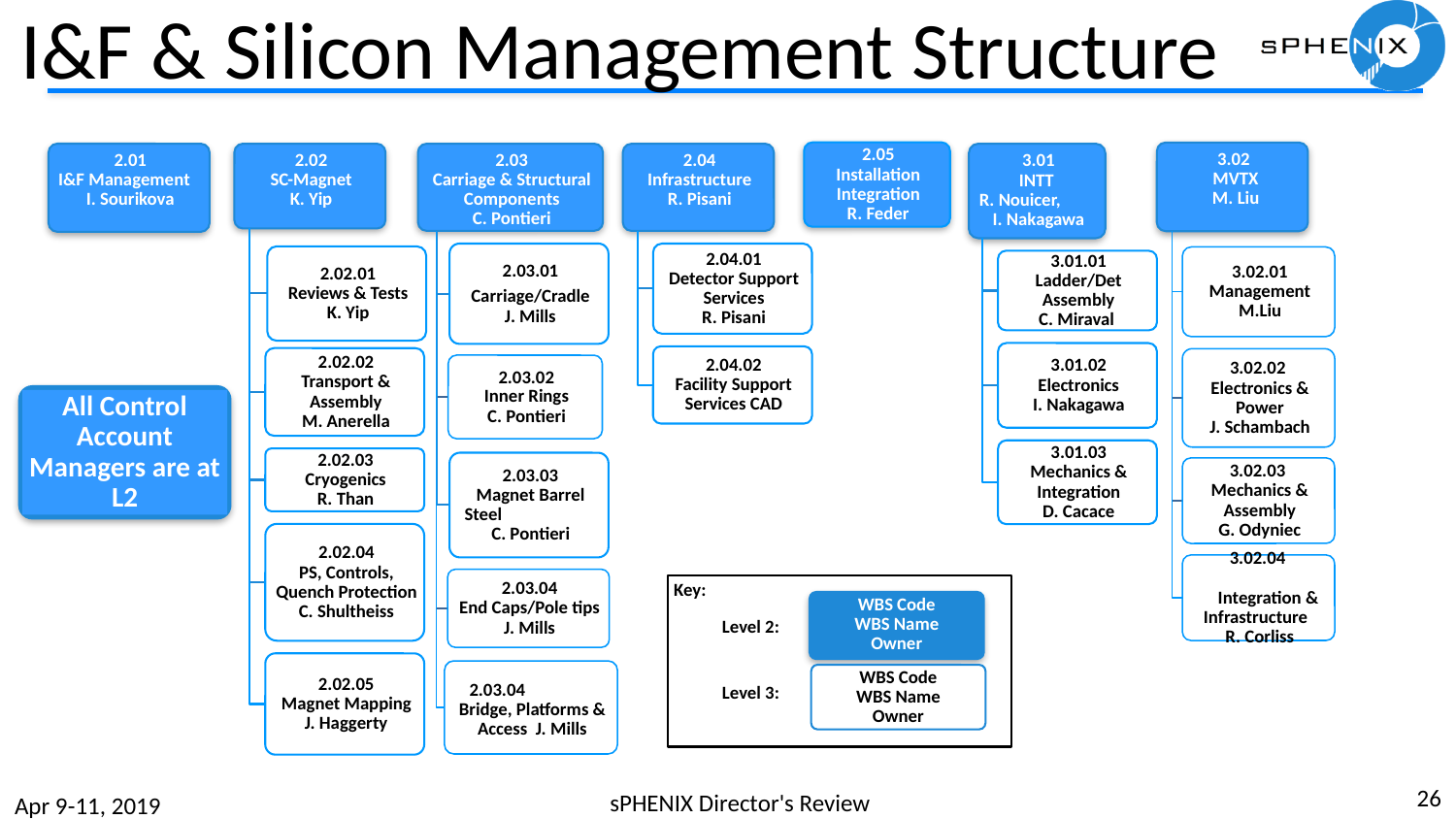

2.01
I&F Management    I. Sourikova
2.02
SC-Magnet
K. Yip
2.02.01
Reviews & Tests
K. Yip
2.02.02
Transport & Assembly
M. Anerella
2.02.03
Cryogenics
R. Than
2.02.04
PS, Controls, Quench Protection
C. Shultheiss
2.02.05
Magnet Mapping
J. Haggerty
2.03
Carriage & Structural Components
C. Pontieri

2.03.01
Carriage/Cradle
J. Mills
2.03.02
Inner Rings
C. Pontieri
2.03.03
Magnet Barrel Steel                        C. Pontieri
2.03.04
End Caps/Pole tips
J. Mills

2.03.04                  Bridge, Platforms & Access  J. Mills

2.04
Infrastructure
R. Pisani

2.04.01
Detector Support Services
R. Pisani
2.04.02
Facility Support Services CAD
2.05
Installation Integration
R. Feder
3.01
INTT
R. Nouicer,          I. Nakagawa
3.01.01
Ladder/Det Assembly
C. Miraval
3.01.02
Electronics
I. Nakagawa
3.01.03
Mechanics & Integration
D. Cacace
3.02
 MVTX
 M. Liu
3.02.01 Management
M.Liu
3.02.02  Electronics & Power
J. Schambach
3.02.03  Mechanics & Assembly
G. Odyniec
3.02.04 	    Integration & Infrastructure
R. Corliss
# I&F & Silicon Management Structure

All Control Account Managers are at L2
 Key:

WBS Code
WBS Name
Owner

Level 2:
Level 3:

WBS Code
WBS Name
Owner
26
sPHENIX Director's Review
Apr 9-11, 2019